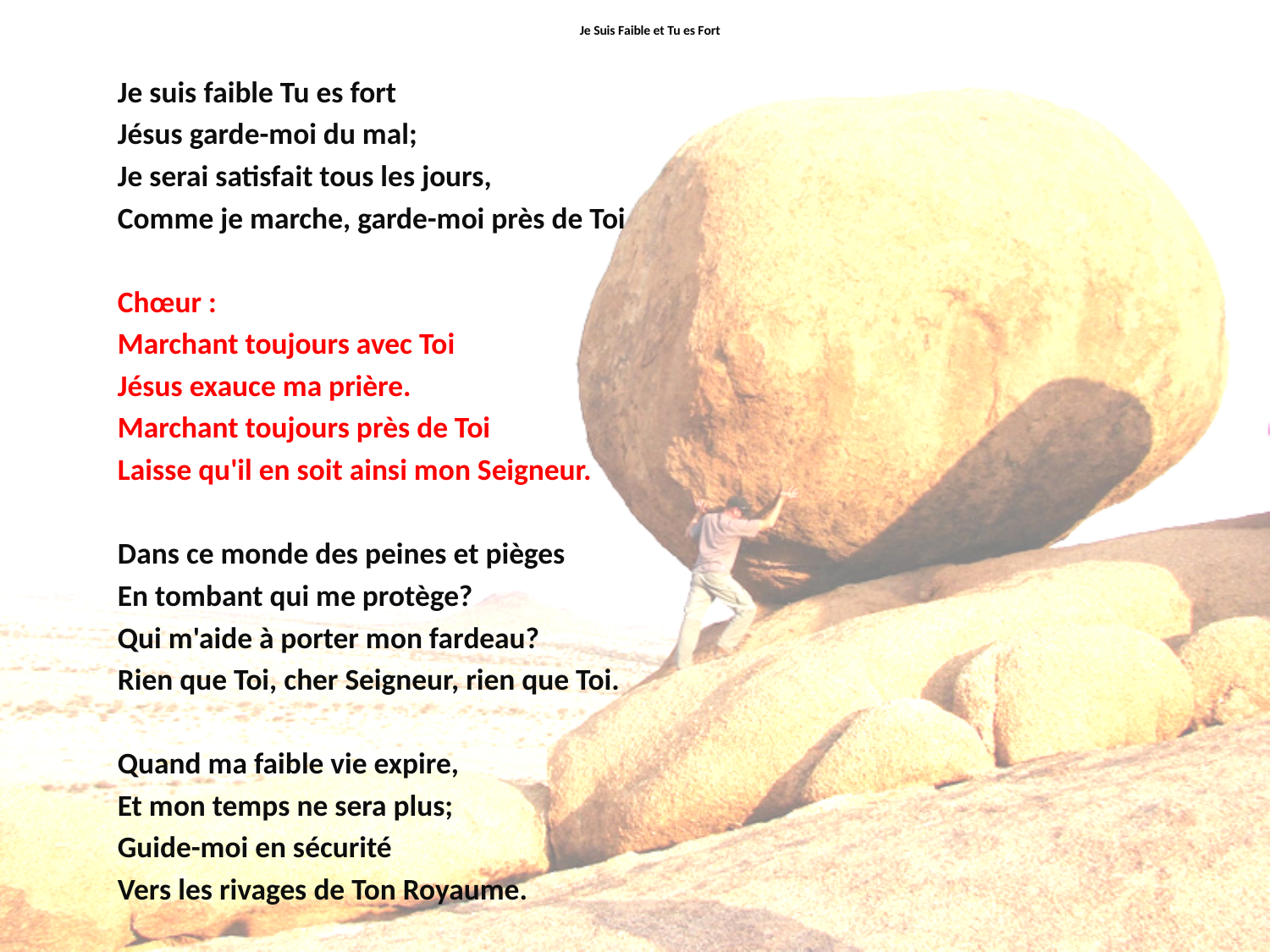

# Je Suis Faible et Tu es Fort
Je suis faible Tu es fort
Jésus garde-moi du mal;
Je serai satisfait tous les jours,
Comme je marche, garde-moi près de Toi

Chœur :
Marchant toujours avec Toi
Jésus exauce ma prière.
Marchant toujours près de Toi
Laisse qu'il en soit ainsi mon Seigneur.

Dans ce monde des peines et pièges
En tombant qui me protège?
Qui m'aide à porter mon fardeau?
Rien que Toi, cher Seigneur, rien que Toi.

Quand ma faible vie expire,
Et mon temps ne sera plus;
Guide-moi en sécurité
Vers les rivages de Ton Royaume.